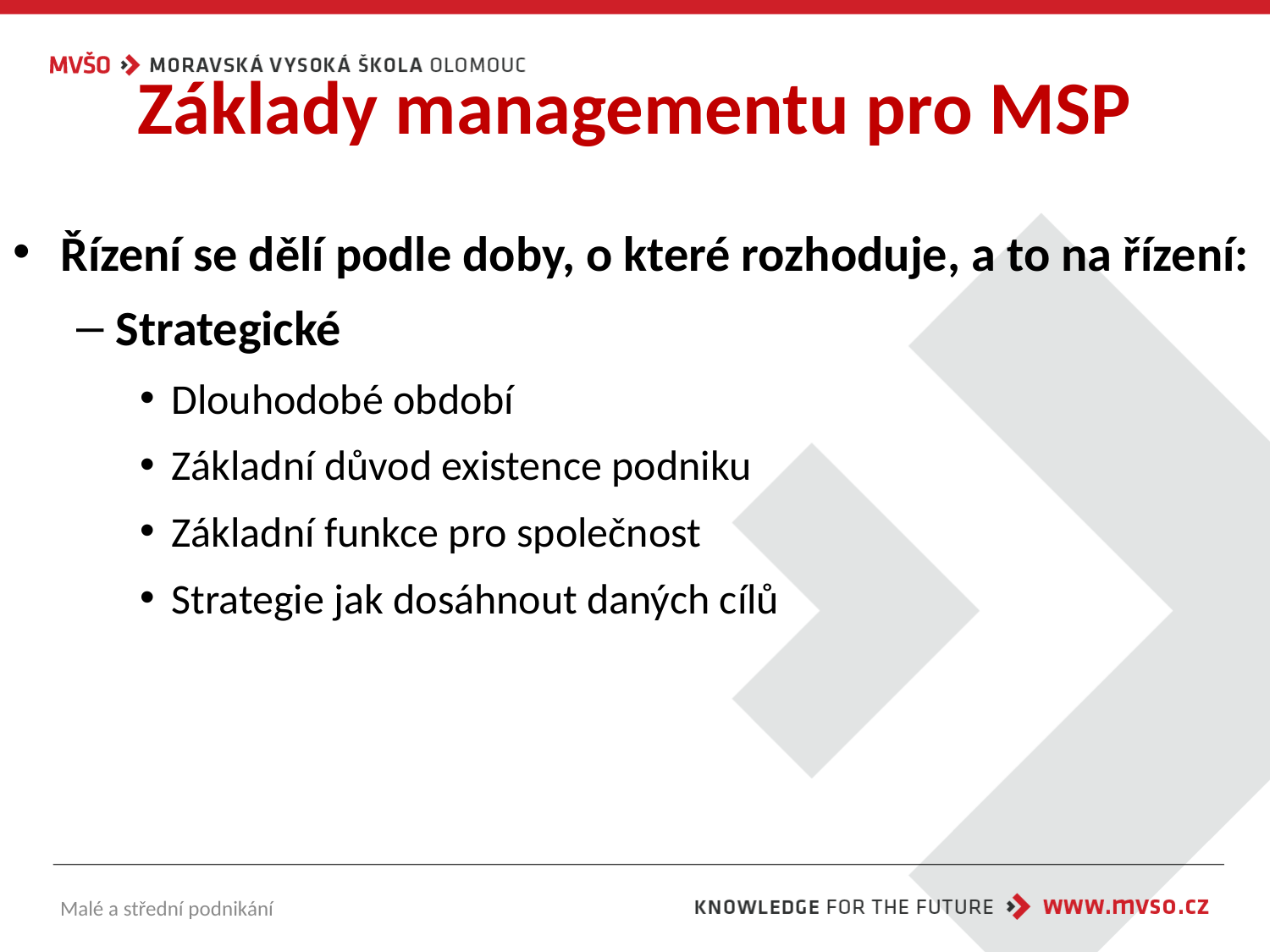

# Základy managementu pro MSP
Řízení se dělí podle doby, o které rozhoduje, a to na řízení:
Strategické
Dlouhodobé období
Základní důvod existence podniku
Základní funkce pro společnost
Strategie jak dosáhnout daných cílů
Malé a střední podnikání